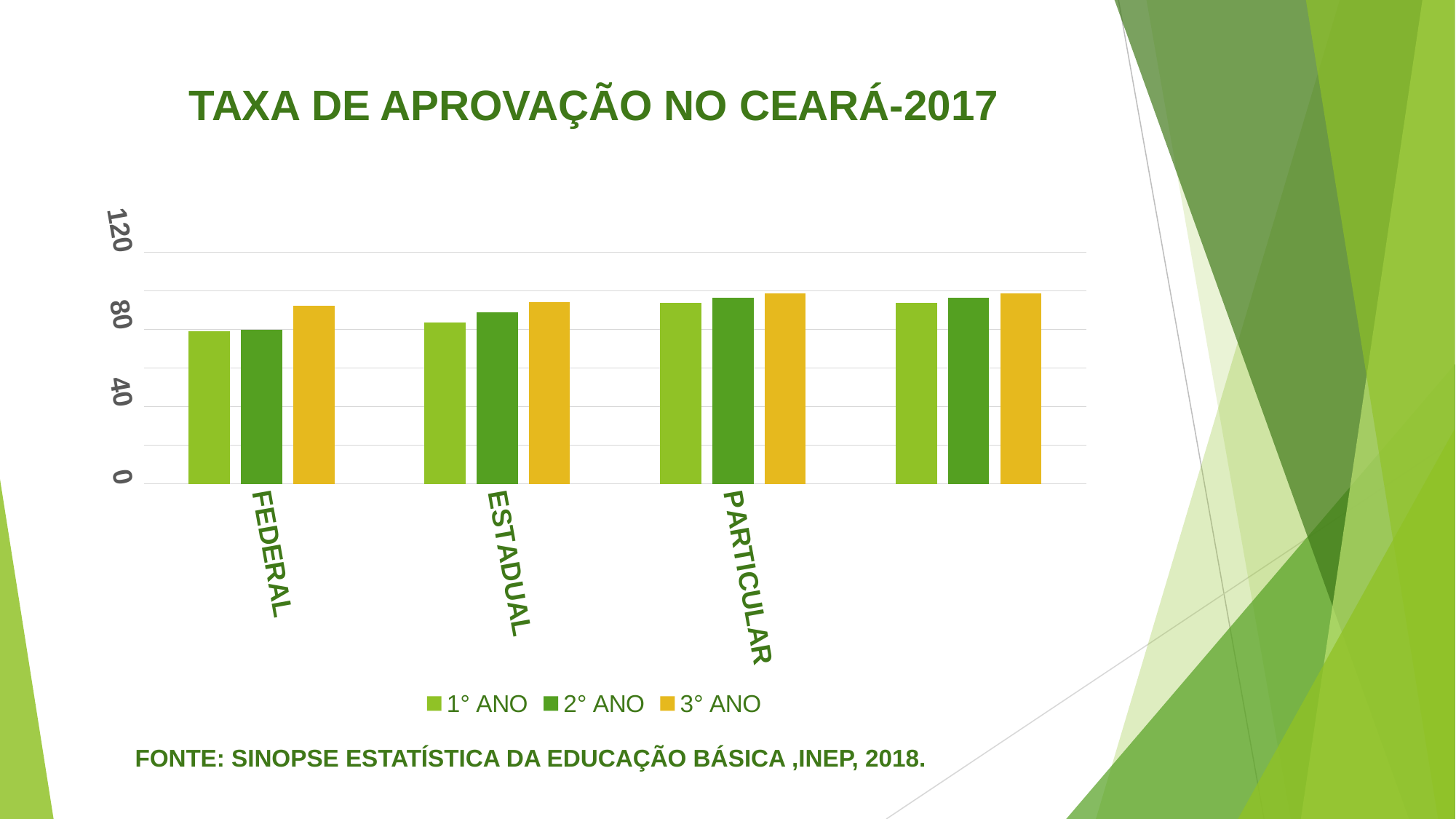

# TAXA DE APROVAÇÃO NO CEARÁ-2017

### Chart

| Category |  |  |  |
|---|---|---|---|
| FEDERAL | 78.9 | 79.8 | 92.2 |
| ESTADUAL | 83.7 | 88.7 | 94.0 |
| PARTICULAR | 93.7 | 96.4 | 98.6 |
FONTE: SINOPSE ESTATÍSTICA DA EDUCAÇÃO BÁSICA ,INEP, 2018.